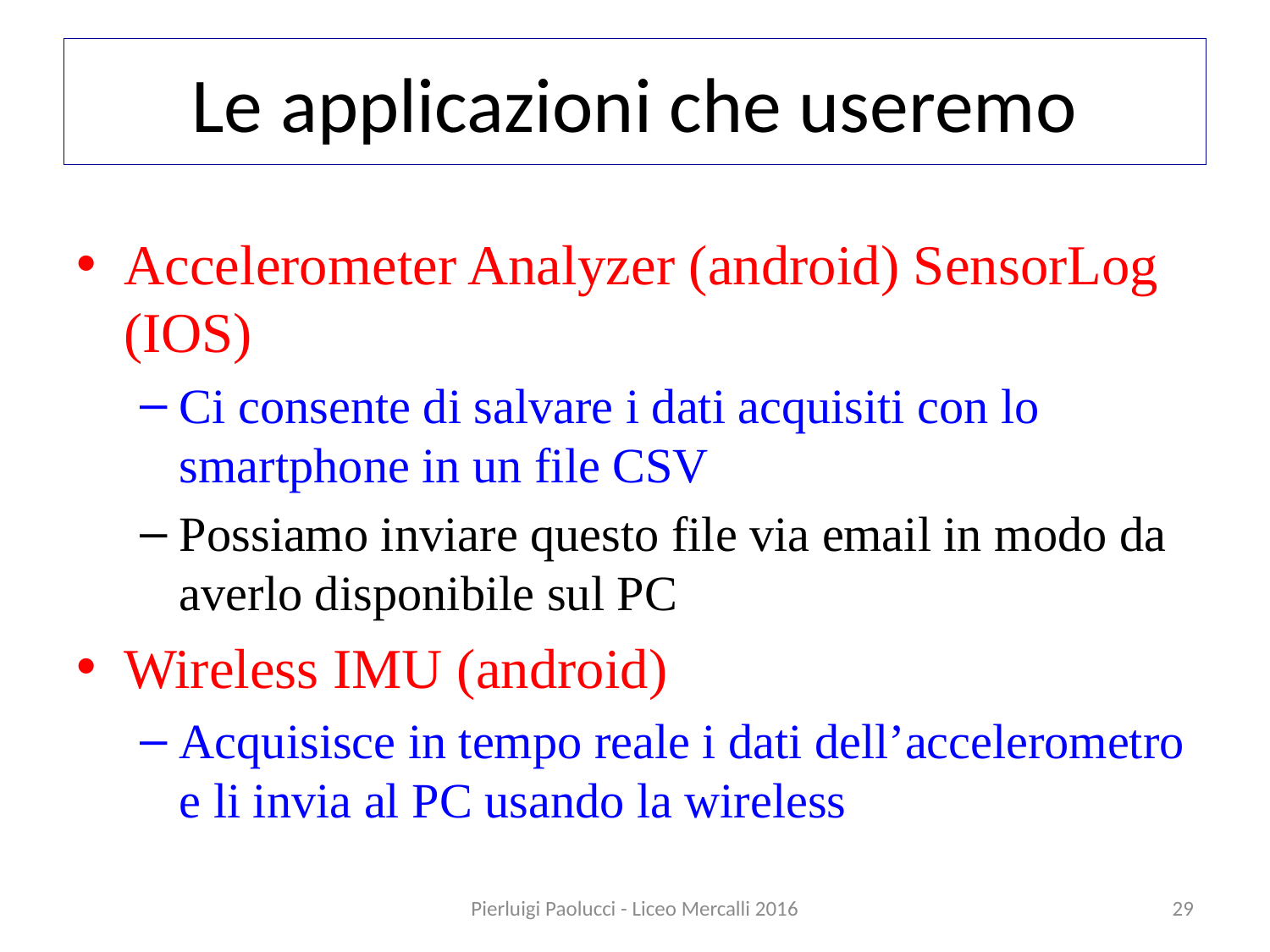

# Le applicazioni che useremo
Accelerometer Analyzer (android) SensorLog (IOS)
Ci consente di salvare i dati acquisiti con lo smartphone in un file CSV
Possiamo inviare questo file via email in modo da averlo disponibile sul PC
Wireless IMU (android)
Acquisisce in tempo reale i dati dell’accelerometro e li invia al PC usando la wireless
Pierluigi Paolucci - Liceo Mercalli 2016
29